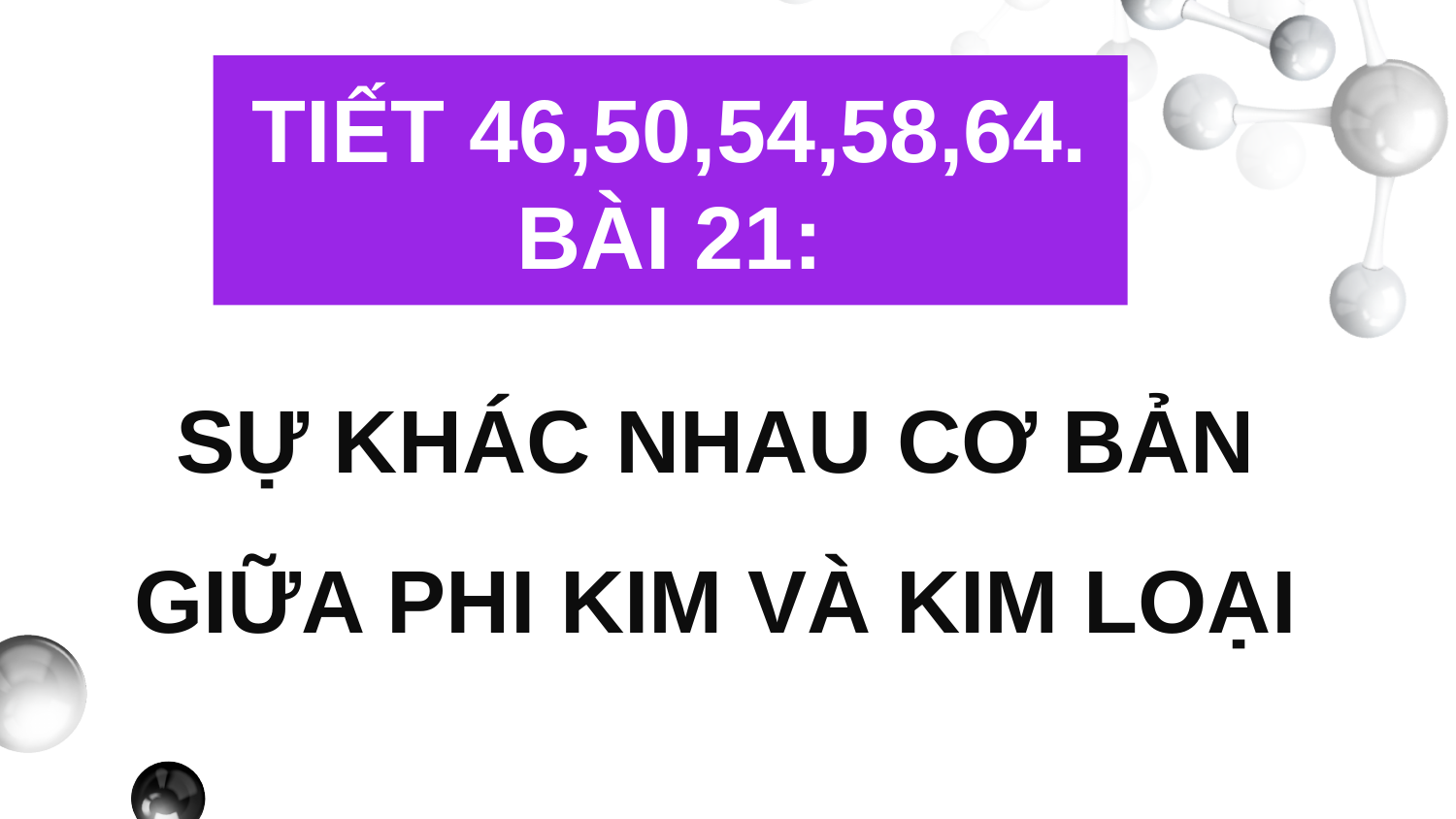

TIẾT 46,50,54,58,64. BÀI 21:
SỰ KHÁC NHAU CƠ BẢN GIỮA PHI KIM VÀ KIM LOẠI